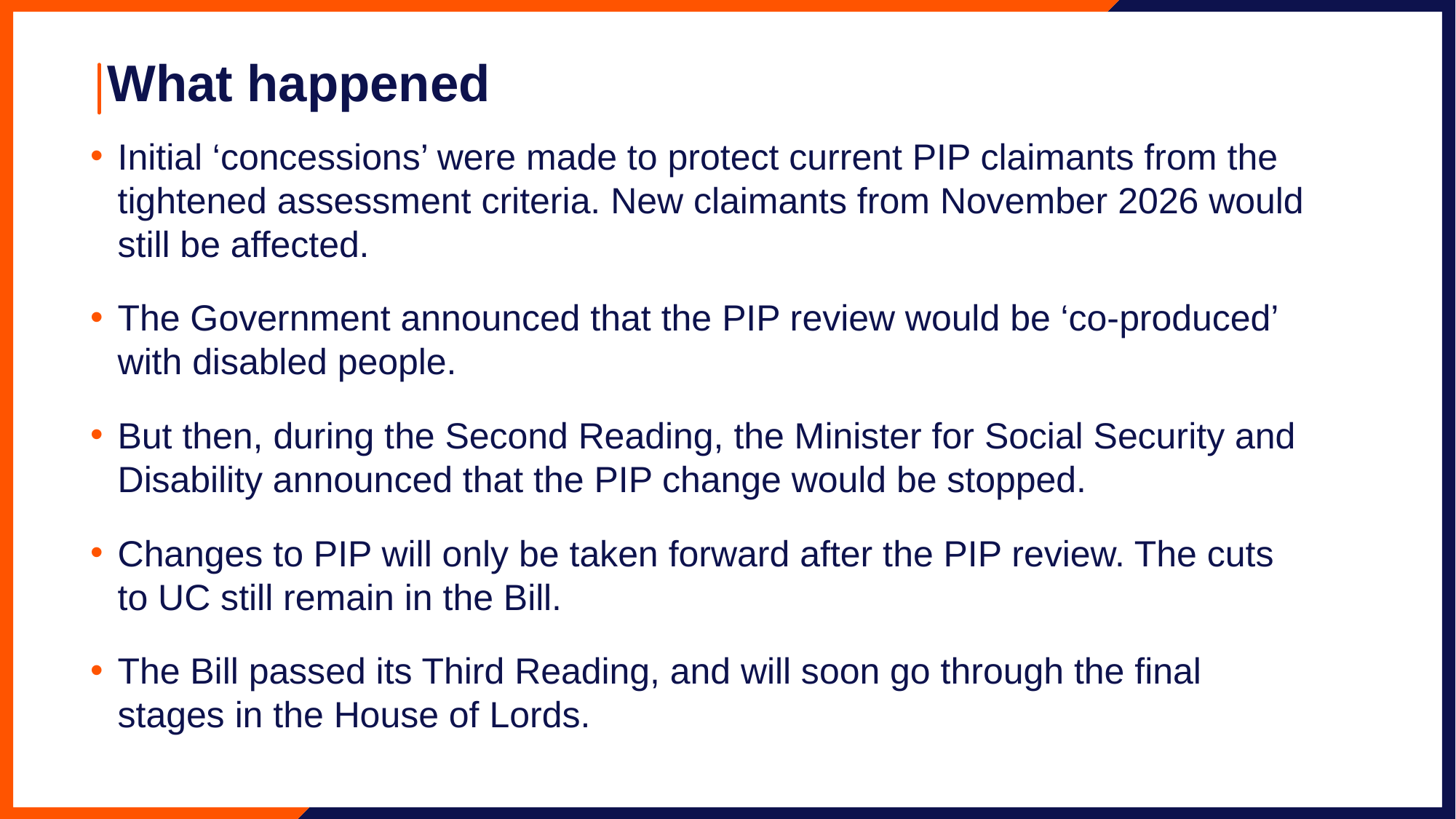

# What happened
Initial ‘concessions’ were made to protect current PIP claimants from the tightened assessment criteria. New claimants from November 2026 would still be affected.
The Government announced that the PIP review would be ‘co-produced’ with disabled people.
But then, during the Second Reading, the Minister for Social Security and Disability announced that the PIP change would be stopped.
Changes to PIP will only be taken forward after the PIP review. The cuts to UC still remain in the Bill.
The Bill passed its Third Reading, and will soon go through the final stages in the House of Lords.